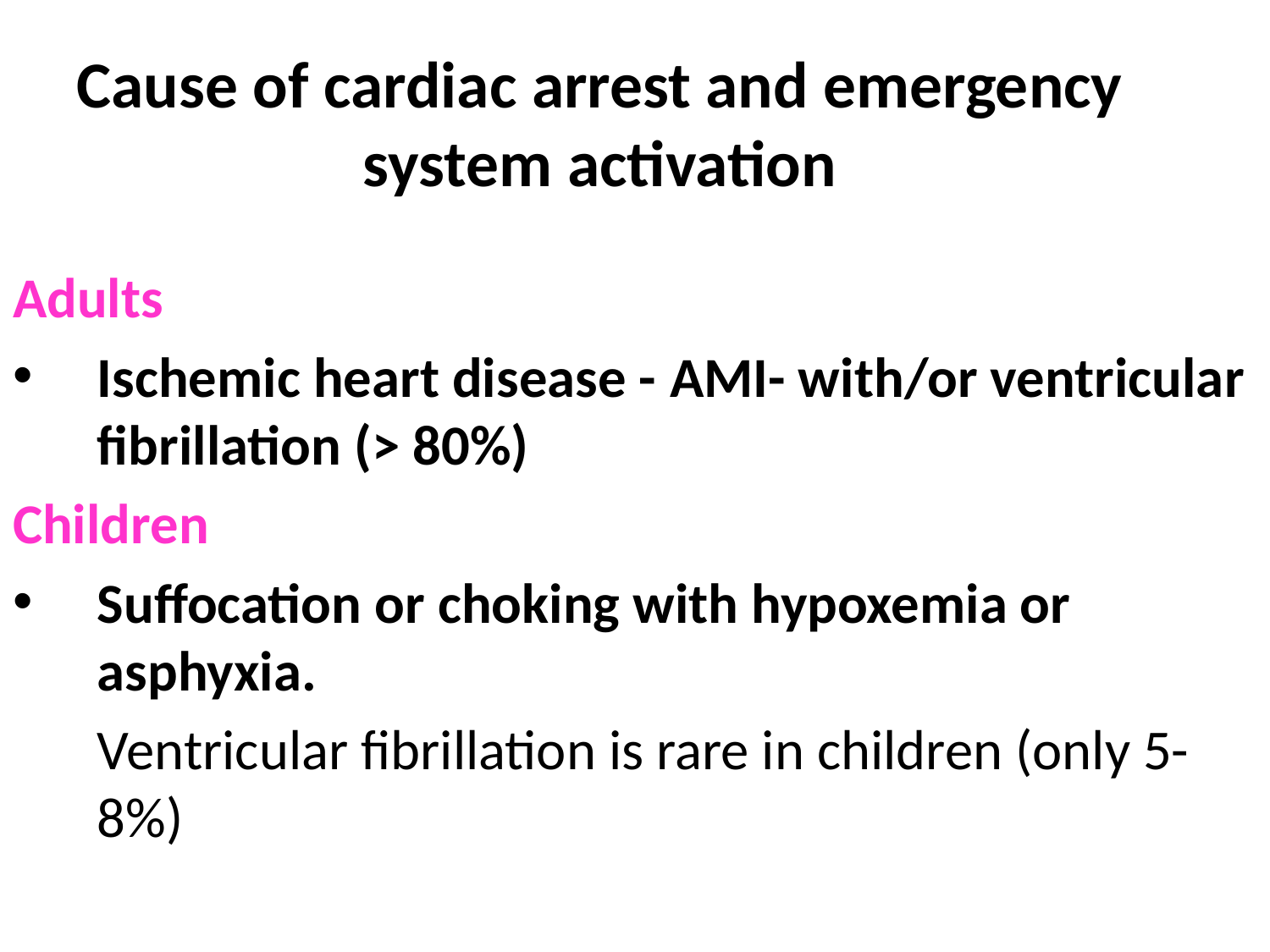

# Cause of cardiac arrest and emergency system activation

Adults
Ischemic heart disease - AMI- with/or ventricular fibrillation (> 80%)
Children
Suffocation or choking with hypoxemia or asphyxia.
	Ventricular fibrillation is rare in children (only 5-8%)